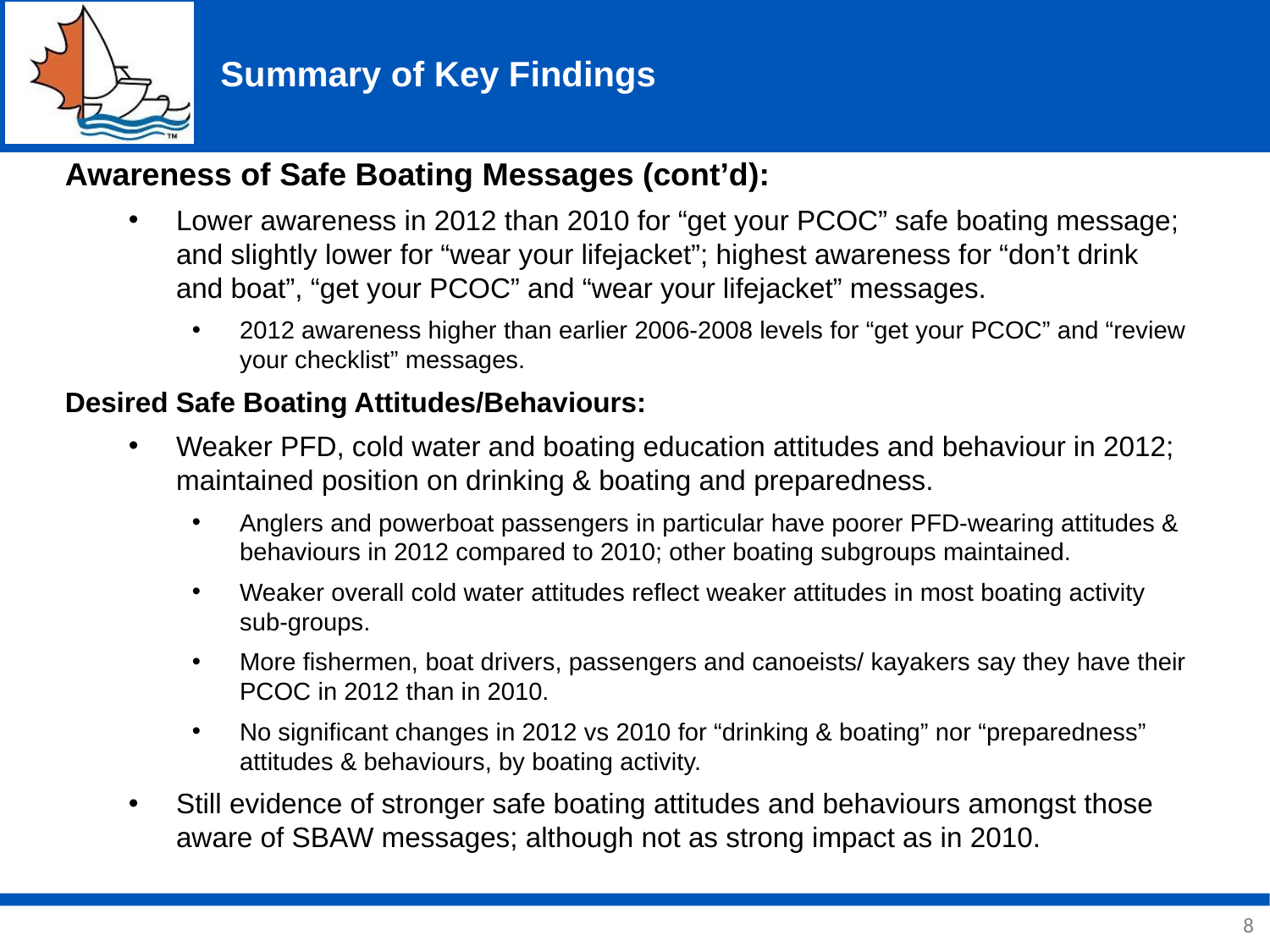

# Summary of Key Findings
Awareness of Safe Boating Messages (cont’d):
Lower awareness in 2012 than 2010 for “get your PCOC” safe boating message; and slightly lower for “wear your lifejacket”; highest awareness for “don’t drink and boat”, “get your PCOC” and “wear your lifejacket” messages.
2012 awareness higher than earlier 2006-2008 levels for “get your PCOC” and “review your checklist” messages.
Desired Safe Boating Attitudes/Behaviours:
Weaker PFD, cold water and boating education attitudes and behaviour in 2012; maintained position on drinking & boating and preparedness.
Anglers and powerboat passengers in particular have poorer PFD-wearing attitudes & behaviours in 2012 compared to 2010; other boating subgroups maintained.
Weaker overall cold water attitudes reflect weaker attitudes in most boating activity sub-groups.
More fishermen, boat drivers, passengers and canoeists/ kayakers say they have their PCOC in 2012 than in 2010.
No significant changes in 2012 vs 2010 for “drinking & boating” nor “preparedness” attitudes & behaviours, by boating activity.
Still evidence of stronger safe boating attitudes and behaviours amongst those aware of SBAW messages; although not as strong impact as in 2010.
8